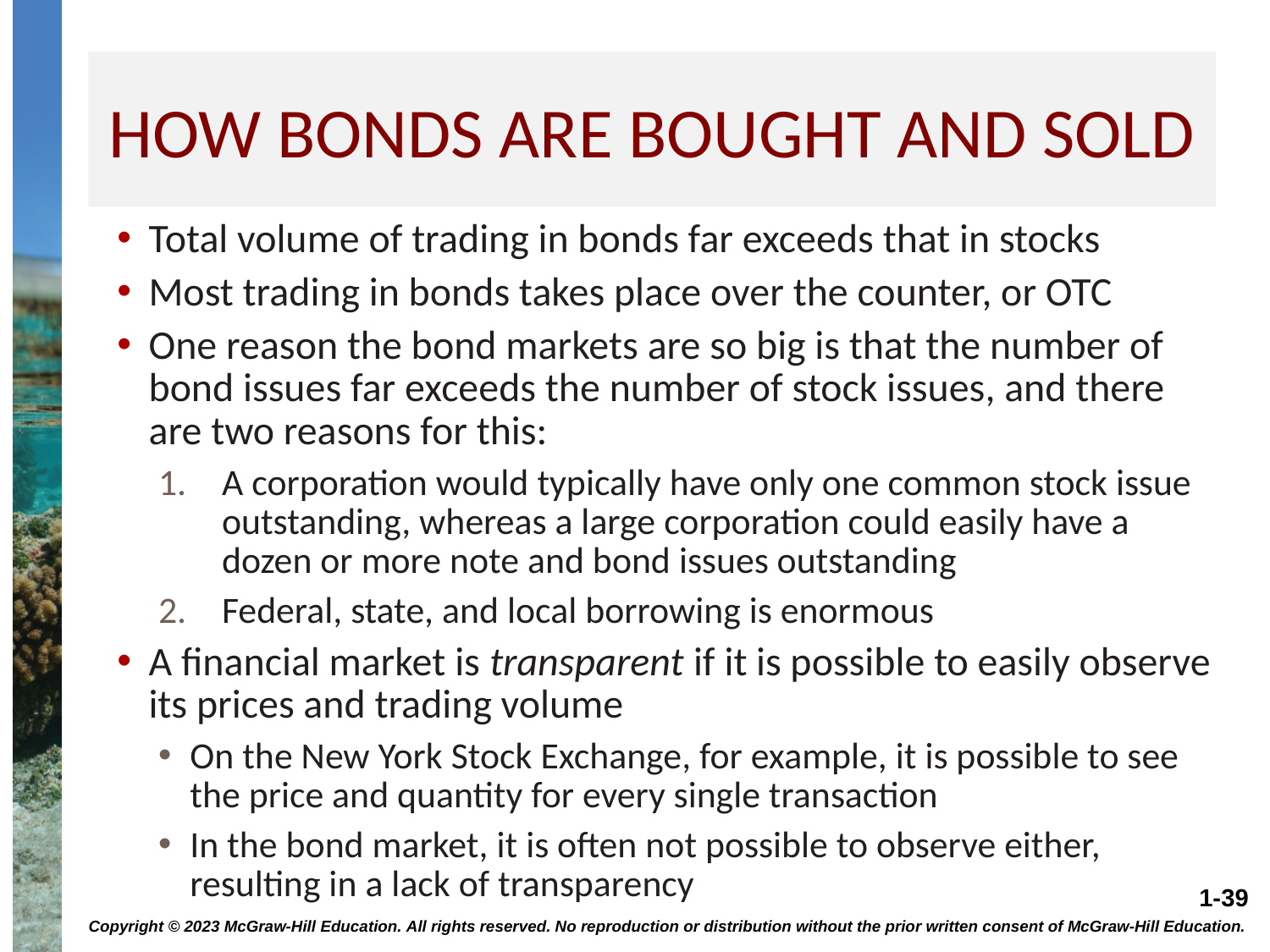

# How bonds are bought and sold
Total volume of trading in bonds far exceeds that in stocks
Most trading in bonds takes place over the counter, or OTC
One reason the bond markets are so big is that the number of bond issues far exceeds the number of stock issues, and there are two reasons for this:
A corporation would typically have only one common stock issue outstanding, whereas a large corporation could easily have a dozen or more note and bond issues outstanding
Federal, state, and local borrowing is enormous
A financial market is transparent if it is possible to easily observe its prices and trading volume
On the New York Stock Exchange, for example, it is possible to see the price and quantity for every single transaction
In the bond market, it is often not possible to observe either, resulting in a lack of transparency

Copyright © 2023 McGraw-Hill Education. All rights reserved. No reproduction or distribution without the prior written consent of McGraw-Hill Education.